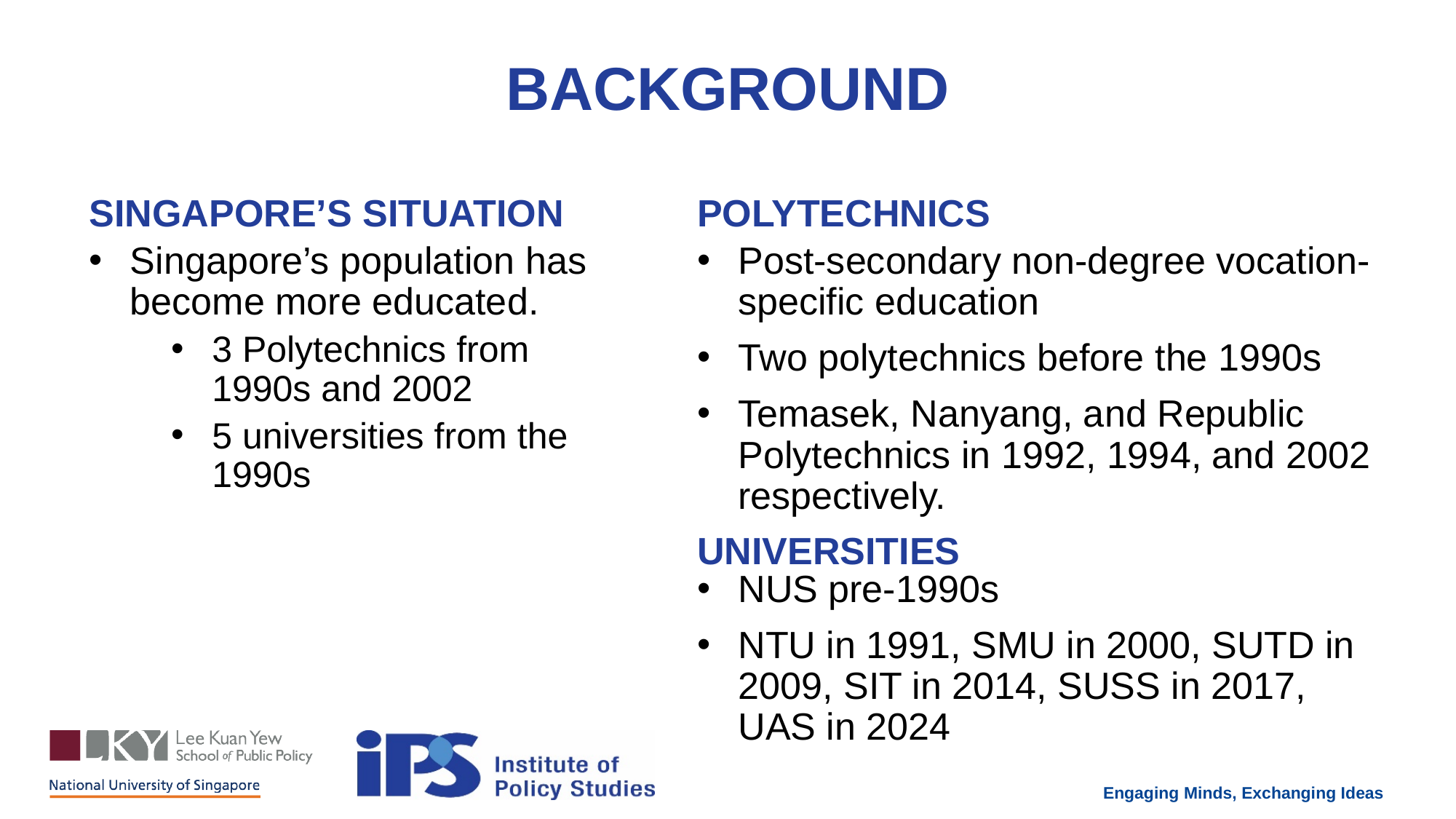

BACKGROUND
POLYTECHNICS
SINGAPORE’S SITUATION

Singapore’s population has become more educated.
3 Polytechnics from 1990s and 2002
5 universities from the 1990s

Post-secondary non-degree vocation-specific education
Two polytechnics before the 1990s
Temasek, Nanyang, and Republic Polytechnics in 1992, 1994, and 2002 respectively.
UNIVERSITIES
NUS pre-1990s
NTU in 1991, SMU in 2000, SUTD in 2009, SIT in 2014, SUSS in 2017, UAS in 2024